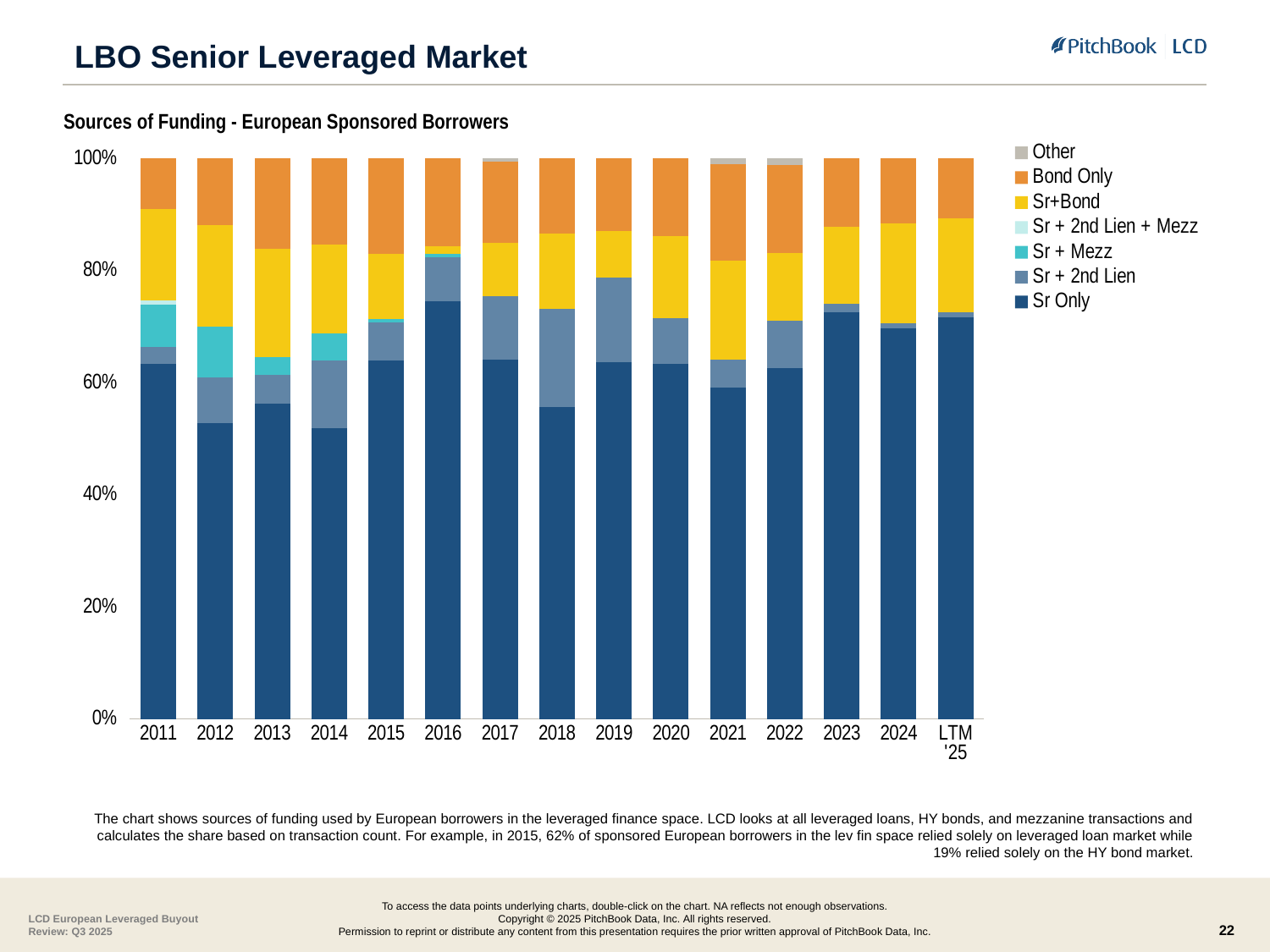

# LBO Senior Leveraged Market
Sources of Funding - European Sponsored Borrowers

### Chart

| Category | Sr Only | Sr + 2nd Lien | Sr + Mezz | Sr + 2nd Lien + Mezz | Sr+Bond | Bond Only | Other |
|---|---|---|---|---|---|---|---|
| 2011 | 0.6343 | 0.0299 | 0.0746 | 0.0075 | 0.1642 | 0.0896 | 0.0 |
| 2012 | 0.5273 | 0.0818 | 0.0909 | 0.0 | 0.1818 | 0.1182 | 0.0 |
| 2013 | 0.5625 | 0.0521 | 0.0313 | 0.0 | 0.1927 | 0.1615 | 0.0 |
| 2014 | 0.5185 | 0.1217 | 0.0476 | 0.0 | 0.1587 | 0.1534 | 0.0 |
| 2015 | 0.6395 | 0.068 | 0.0068 | 0.0 | 0.1156 | 0.1701 | 0.0 |
| 2016 | 0.7451 | 0.0784 | 0.0065 | 0.0 | 0.0131 | 0.1569 | 0.0 |
| 2017 | 0.6415 | 0.1132 | 0.0 | 0.0 | 0.0943 | 0.1462 | 0.0047 |
| 2018 | 0.557 | 0.1745 | 0.0 | 0.0 | 0.1342 | 0.1342 | 0.0 |
| 2019 | 0.6364 | 0.1515 | 0.0 | 0.0 | 0.0833 | 0.1288 | 0.0 |
| 2020 | 0.633 | 0.0826 | 0.0 | 0.0 | 0.1468 | 0.1376 | 0.0 |
| 2021 | 0.5907 | 0.0512 | 0.0 | 0.0 | 0.1767 | 0.1721 | 0.0093 |
| 2022 | 0.6265 | 0.0843 | 0.0 | 0.0 | 0.1205 | 0.1566 | 0.012 |
| 2023 | 0.7252 | 0.0153 | 0.0 | 0.0 | 0.1374 | 0.1221 | 0.0 |
| 2024 | 0.6978 | 0.0089 | 0.0 | 0.0 | 0.1778 | 0.1156 | 0.0 |
| LTM '25 | 0.7163 | 0.0093 | 0.0 | 0.0 | 0.1674 | 0.107 | 0.0 |
The chart shows sources of funding used by European borrowers in the leveraged finance space. LCD looks at all leveraged loans, HY bonds, and mezzanine transactions and calculates the share based on transaction count. For example, in 2015, 62% of sponsored European borrowers in the lev fin space relied solely on leveraged loan market while 19% relied solely on the HY bond market.